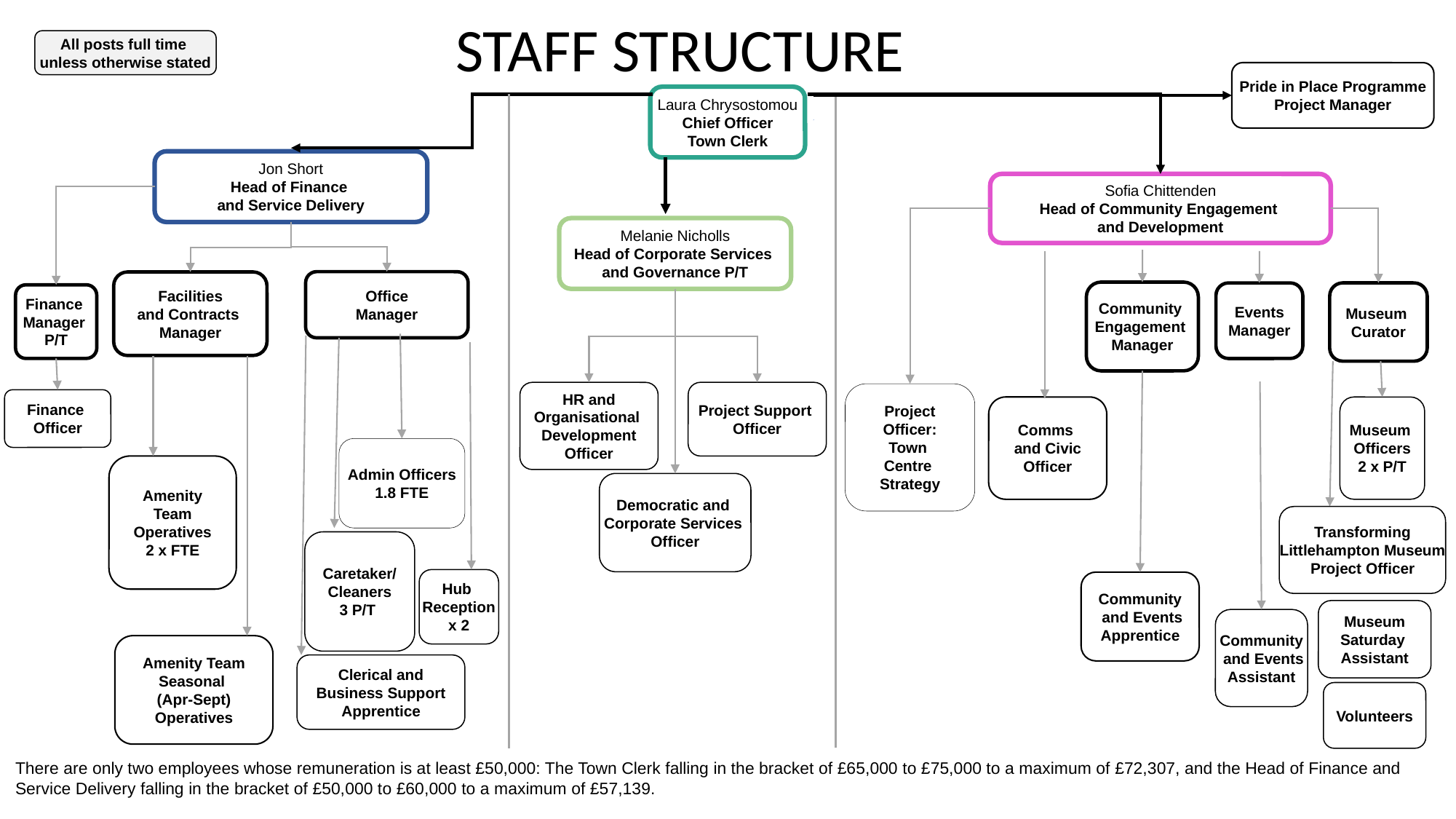

STAFF STRUCTURE
All posts full time
unless otherwise stated
Pride in Place Programme
Project Manager
Laura Chrysostomou
Chief Officer
Town Clerk
Jon Short
Head of Finance
and Service Delivery
Sofia Chittenden
Head of Community Engagement
and Development
Melanie Nicholls
Head of Corporate Services
and Governance P/T
Office
Manager
Facilities
and Contracts
Manager
Community
Engagement
Manager
Events
Manager
Museum
Curator
Finance
Manager
P/T
HR and
Organisational
Development
Officer
Project Support
Officer
Project Officer:
Town
Centre
Strategy
Finance
Officer
Comms
and Civic
Officer
Museum
Officers
2 x P/T
Admin Officers
1.8 FTE
Amenity Team
 Operatives
2 x FTE
Democratic and
Corporate Services
Officer
Transforming
Littlehampton Museum
Project Officer
Caretaker/
Cleaners
3 P/T
Hub
Reception
x 2
Community
 and Events
Apprentice
Museum
Saturday
Assistant
Community
 and Events
Assistant
Amenity Team Seasonal
(Apr-Sept) Operatives
Clerical and
Business Support
Apprentice
Volunteers
There are only two employees whose remuneration is at least £50,000: The Town Clerk falling in the bracket of £65,000 to £75,000 to a maximum of £72,307, and the Head of Finance and Service Delivery falling in the bracket of £50,000 to £60,000 to a maximum of £57,139.